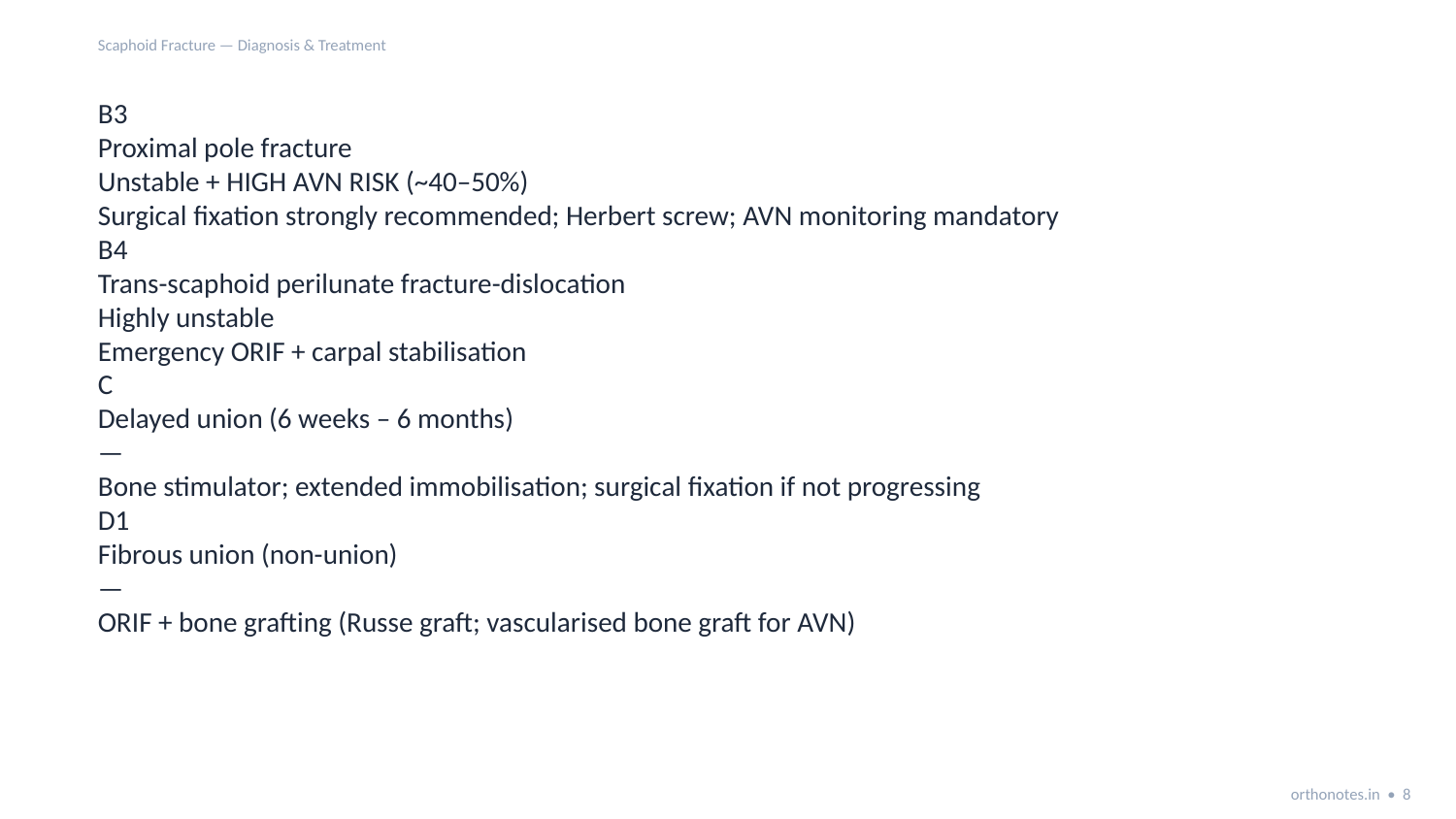

Scaphoid Fracture — Diagnosis & Treatment
B3
Proximal pole fracture
Unstable + HIGH AVN RISK (~40–50%)
Surgical fixation strongly recommended; Herbert screw; AVN monitoring mandatory
B4
Trans-scaphoid perilunate fracture-dislocation
Highly unstable
Emergency ORIF + carpal stabilisation
C
Delayed union (6 weeks – 6 months)
—
Bone stimulator; extended immobilisation; surgical fixation if not progressing
D1
Fibrous union (non-union)
—
ORIF + bone grafting (Russe graft; vascularised bone graft for AVN)
orthonotes.in  •  8